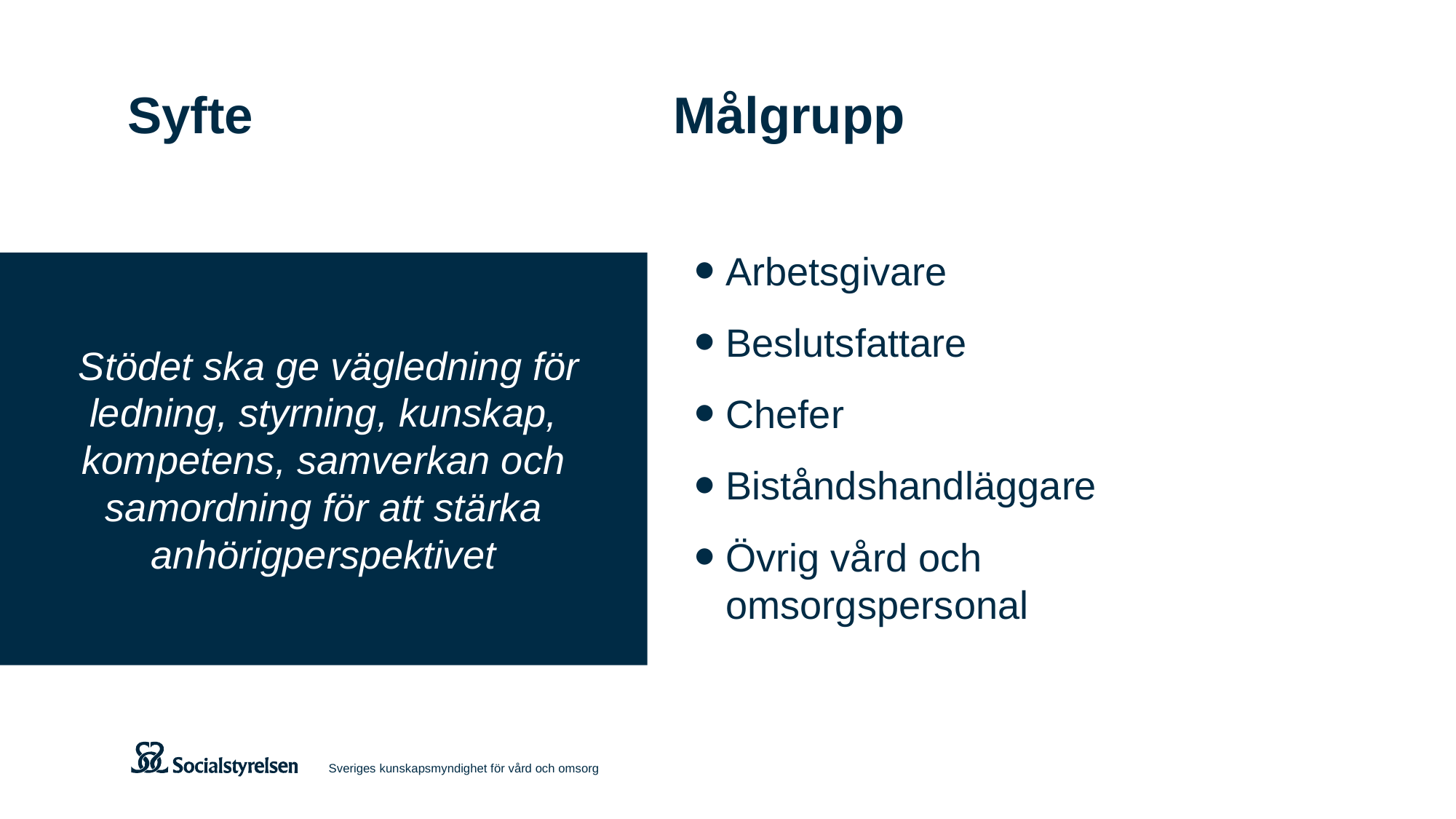

# Syfte		       		Målgrupp
Arbetsgivare
Beslutsfattare
Chefer
Biståndshandläggare
Övrig vård och omsorgspersonal

 Stödet ska ge vägledning för ledning, styrning, kunskap, kompetens, samverkan och samordning för att stärka anhörigperspektivet
Sveriges kunskapsmyndighet för vård och omsorg